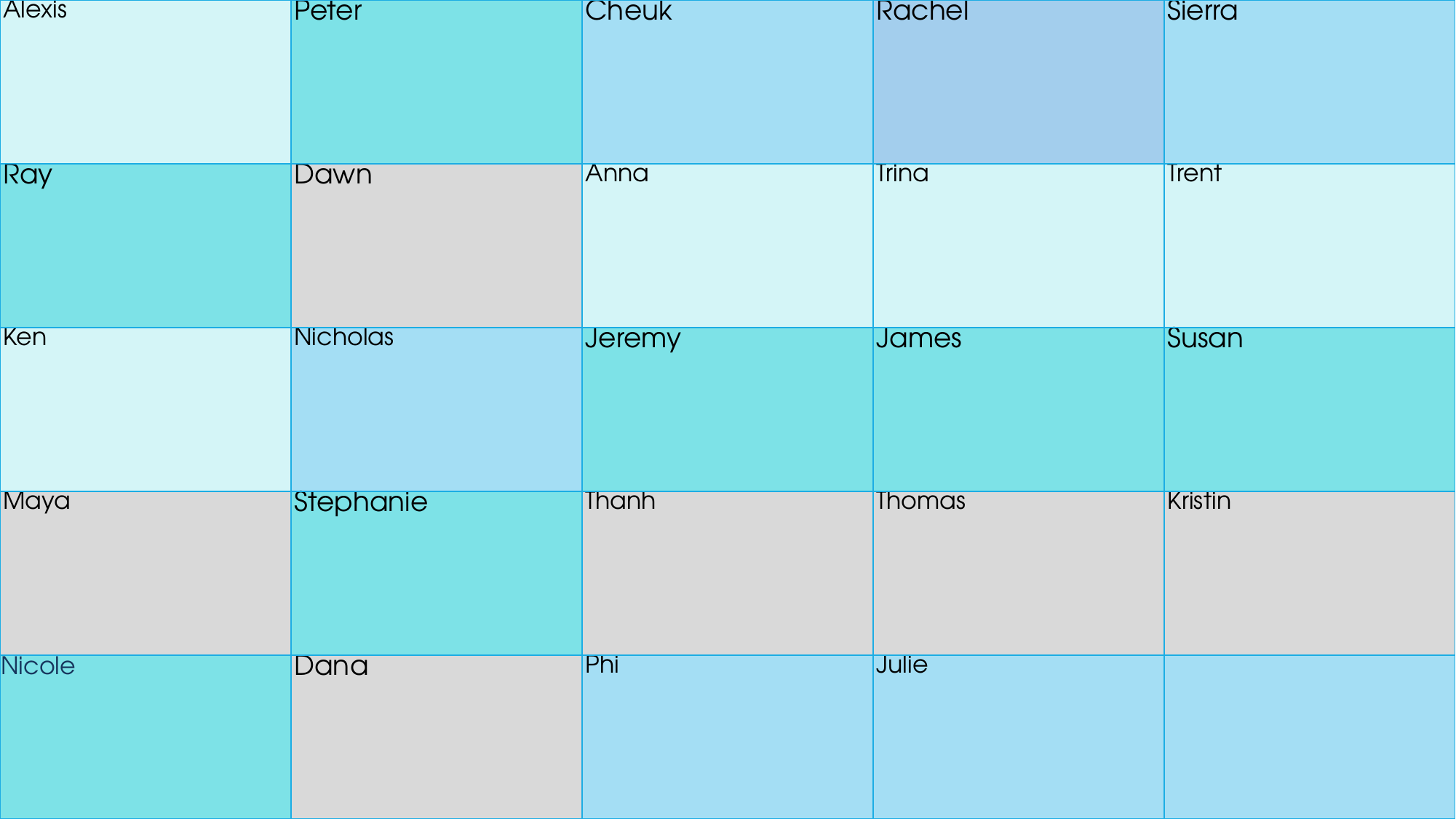

| Alexis | Peter | Cheuk | Rachel | Sierra |
| --- | --- | --- | --- | --- |
| Ray | Dawn | Anna | Trina | Trent |
| Ken | Nicholas | Jeremy | James | Susan |
| Maya | Stephanie | Thanh | Thomas | Kristin |
| Nicole | Dana | Phi | Julie |  |
What do you recall?